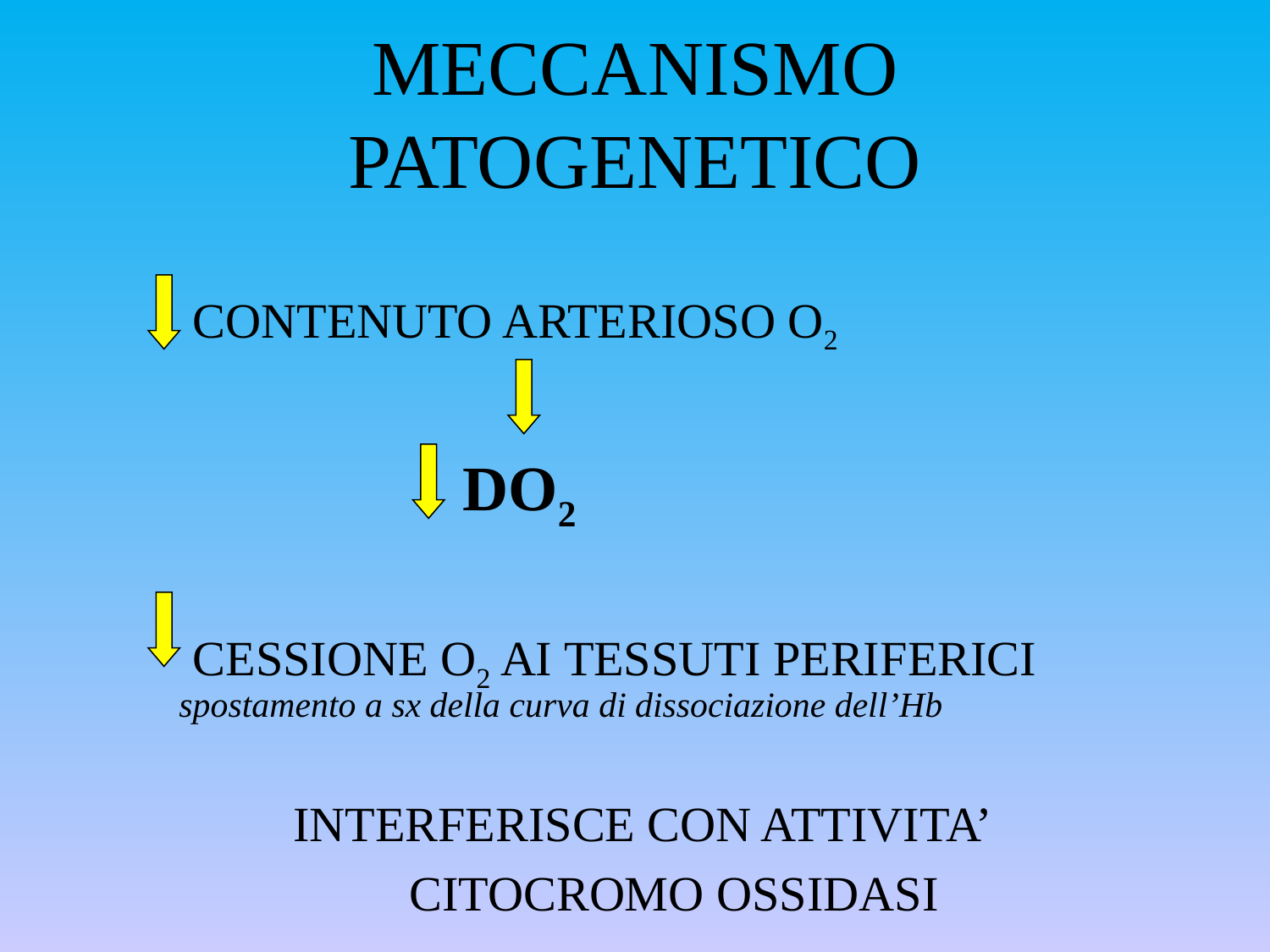

# MECCANISMO PATOGENETICO
      CONTENUTO ARTERIOSO O2

                         DO2

      CESSIONE O2 AI TESSUTI PERIFERICI
        spostamento a sx della curva di dissociazione dell’Hb

		 INTERFERISCE CON ATTIVITA’
			CITOCROMO OSSIDASI